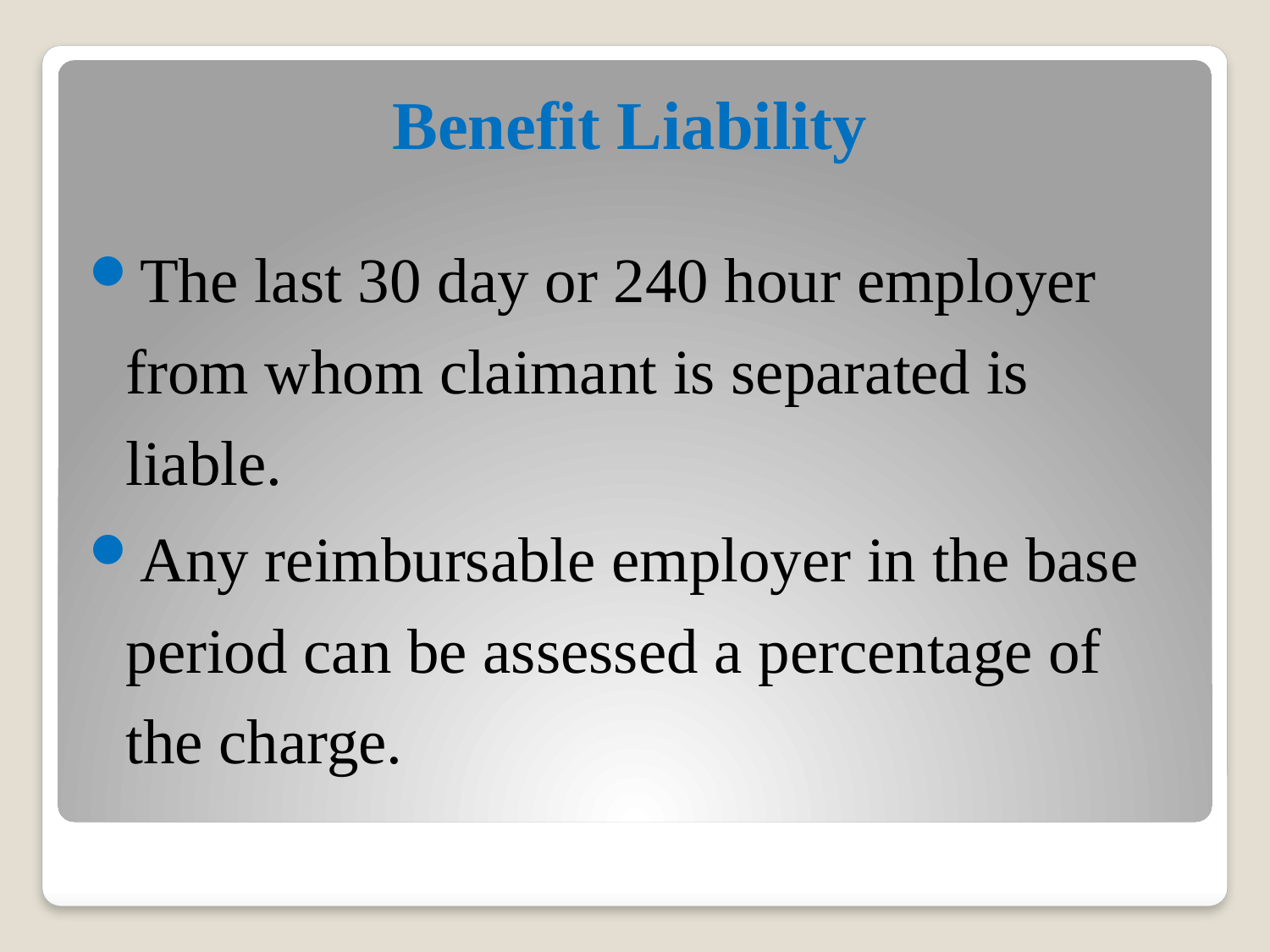

# Benefit Liability
The last 30 day or 240 hour employer from whom claimant is separated is liable.
Any reimbursable employer in the base period can be assessed a percentage of the charge.